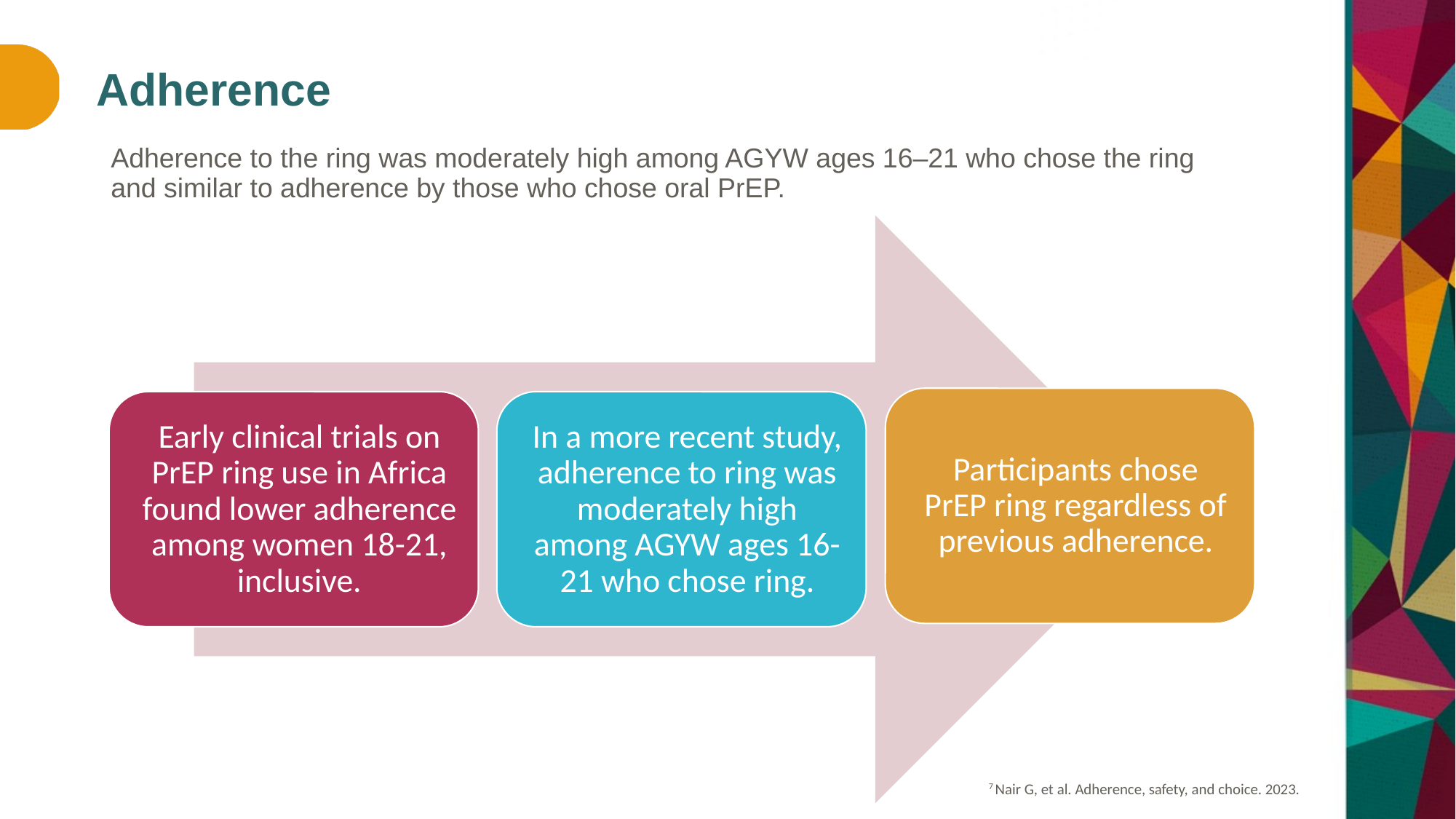

# Adherence
Adherence to the ring was moderately high among AGYW ages 16–21 who chose the ring and similar to adherence by those who chose oral PrEP.
Early clinical trials on PrEP ring use in Africa found lower adherence among women 18-21, inclusive.
In a more recent study, adherence to ring was moderately high among AGYW ages 16-21 who chose ring.
Participants chose PrEP ring regardless of previous adherence.
7 Nair G, et al. Adherence, safety, and choice. 2023.